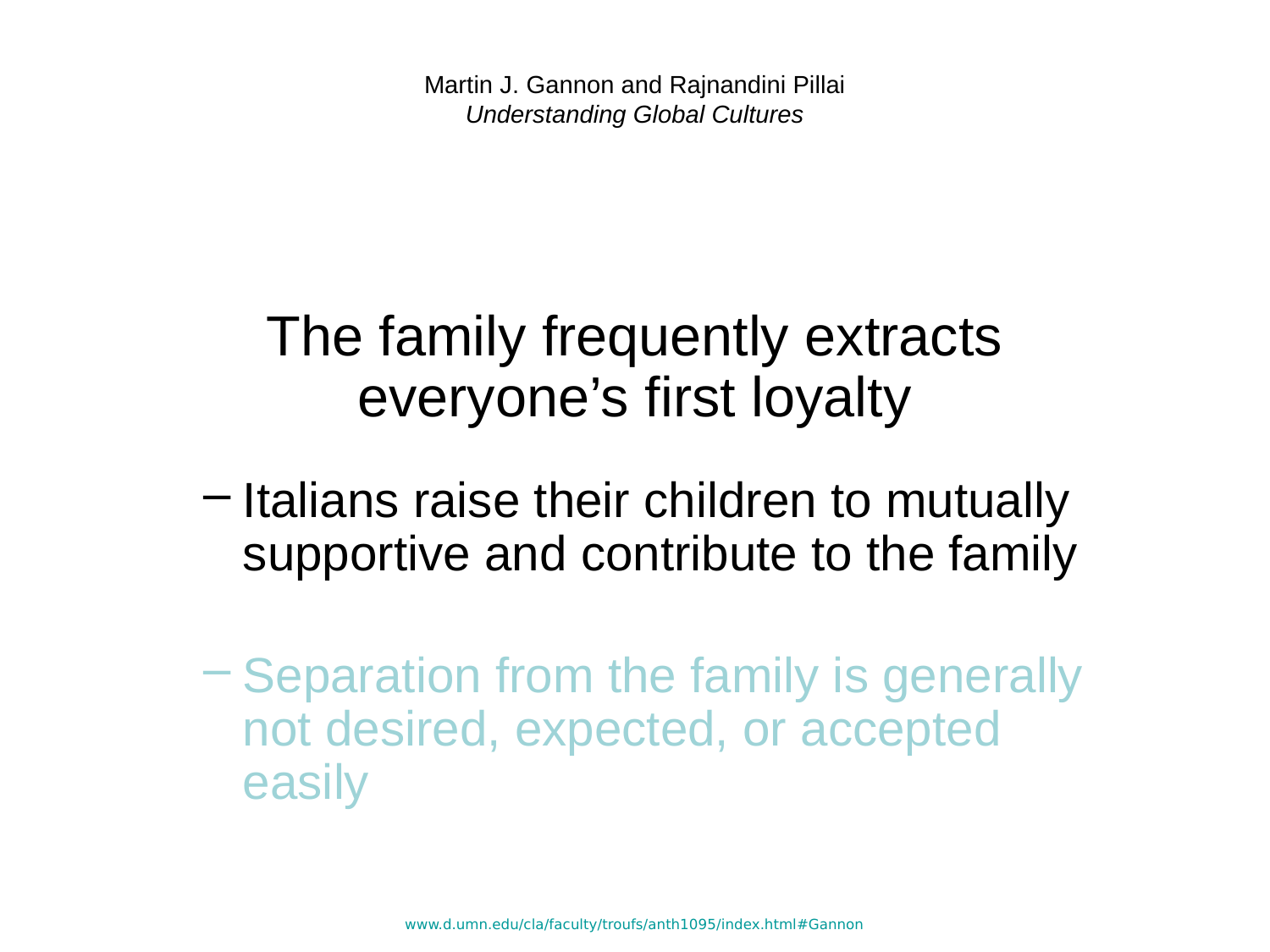

# Martin J. Gannon and Rajnandini Pillai Understanding Global Cultures

The family frequently extracts everyone’s first loyalty

Italians raise their children to mutually supportive and contribute to the family

Separation from the family is generally not desired, expected, or accepted easily
www.d.umn.edu/cla/faculty/troufs/anth1095/index.html#Gannon